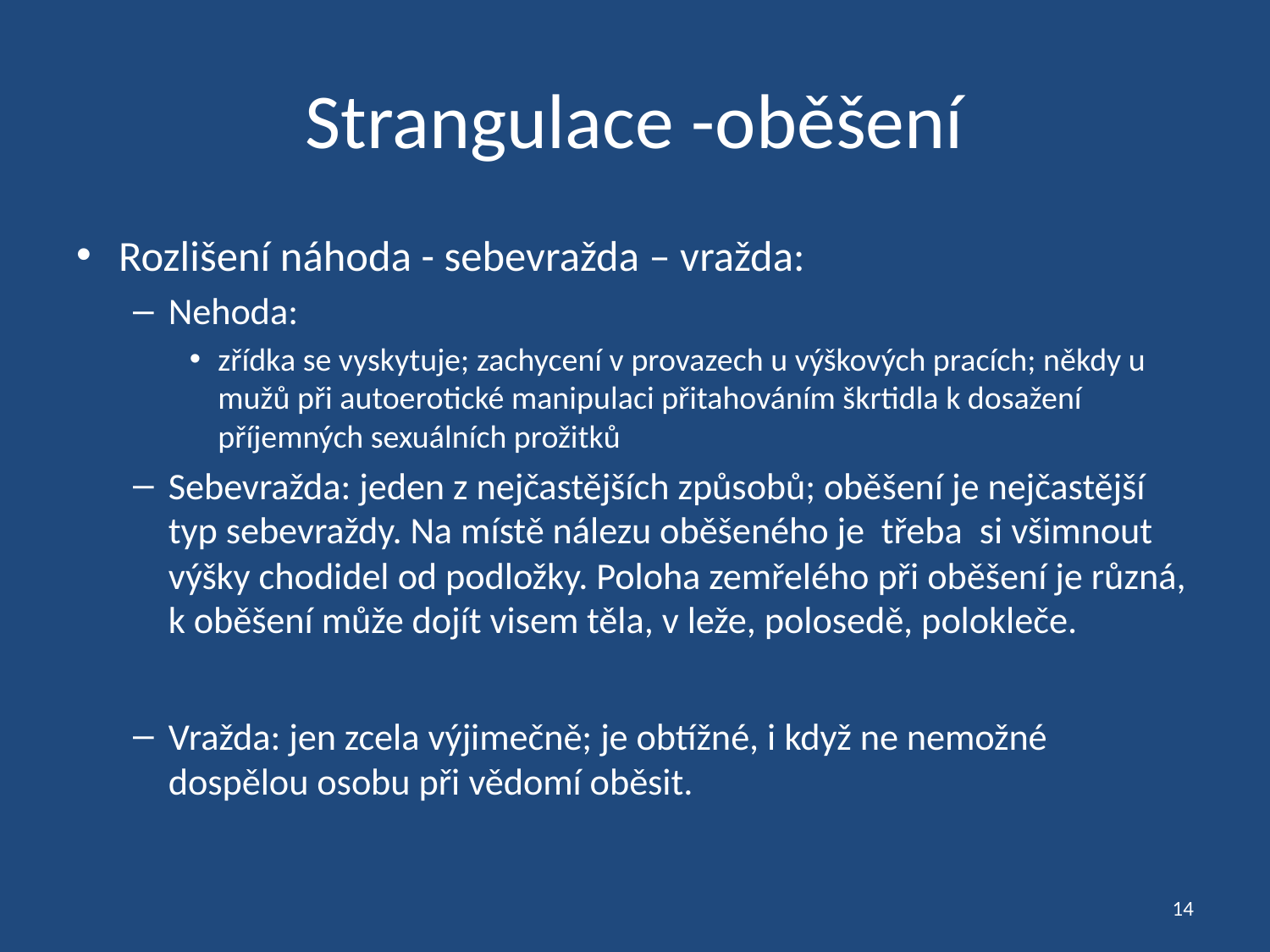

# Strangulace -oběšení
Rozlišení náhoda - sebevražda – vražda:
Nehoda:
zřídka se vyskytuje; zachycení v provazech u výškových pracích; někdy u mužů při autoerotické manipulaci přitahováním škrtidla k dosažení příjemných sexuálních prožitků
Sebevražda: jeden z nejčastějších způsobů; oběšení je nejčastější  typ sebevraždy. Na místě nálezu oběšeného je  třeba  si všimnout výšky chodidel od podložky. Poloha zemřelého při oběšení je různá, k oběšení může dojít visem těla, v leže, polosedě, polokleče.

Vražda: jen zcela výjimečně; je obtížné, i když ne nemožné dospělou osobu při vědomí oběsit.

14